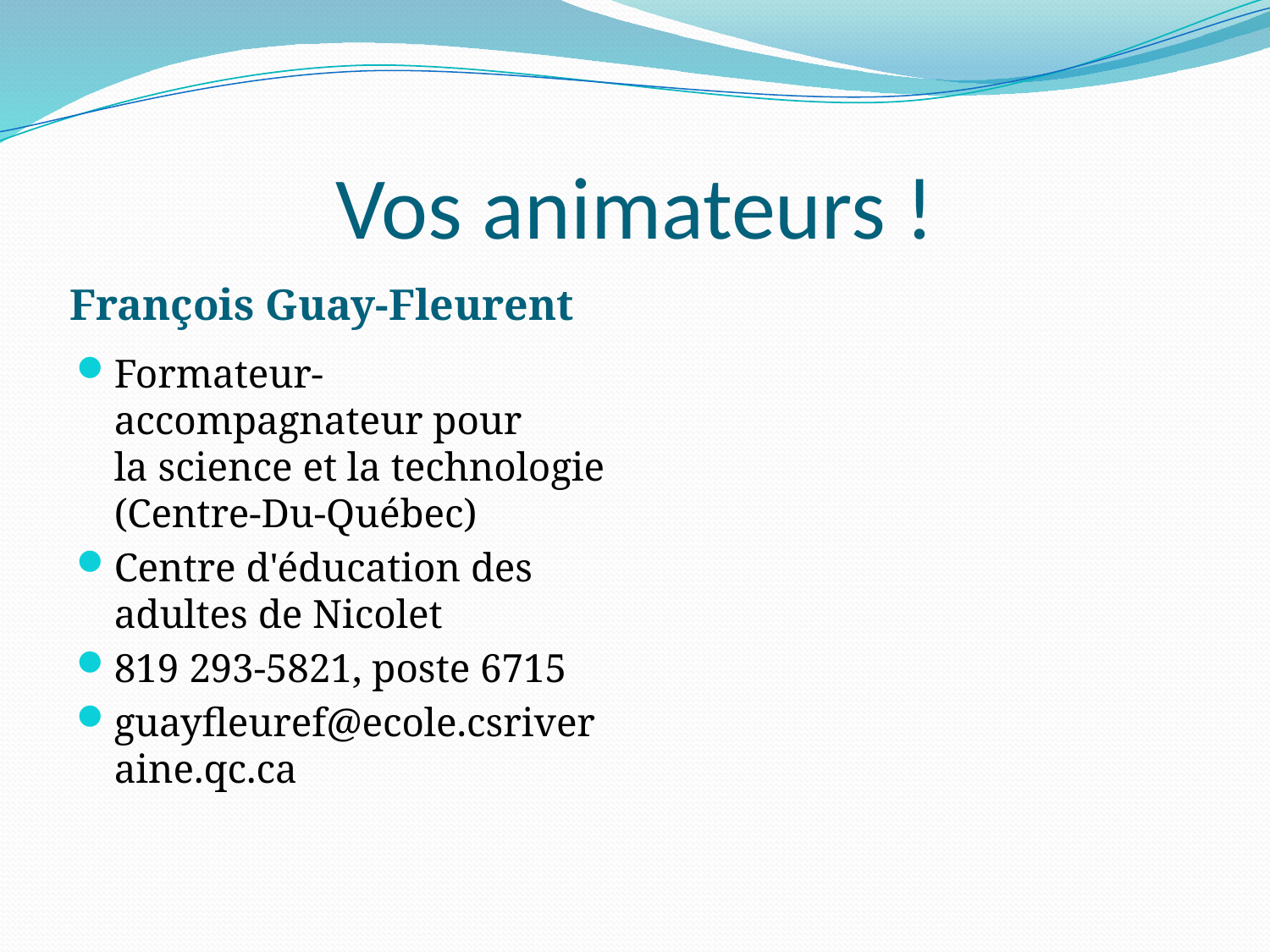

# Vos animateurs !
François Guay-Fleurent

Formateur-accompagnateur pour la science et la technologie (Centre-Du-Québec)
Centre d'éducation des adultes de Nicolet
819 293-5821, poste 6715
guayfleuref@ecole.csriveraine.qc.ca